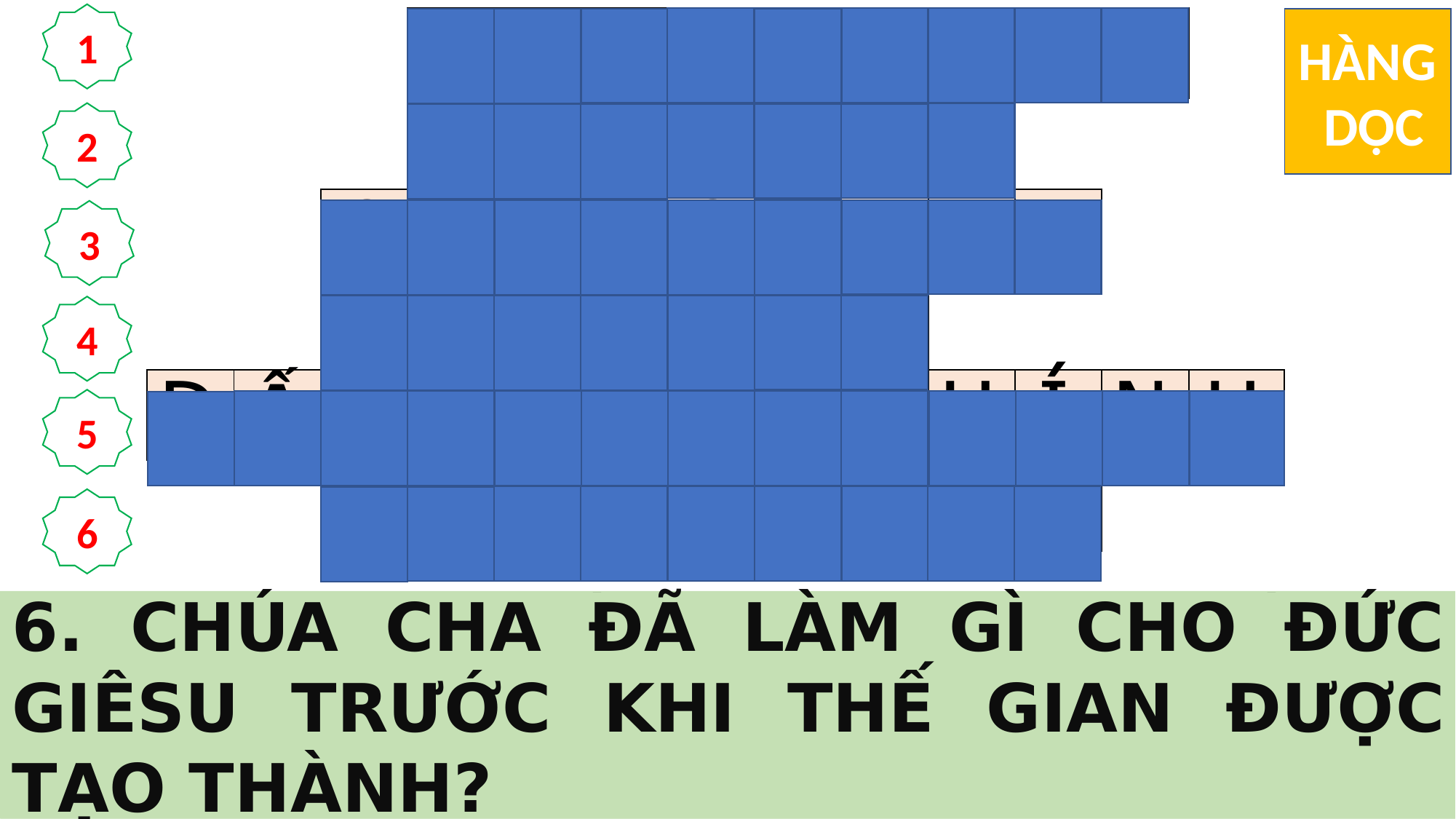

1
|  |  |  | V | I | N | H | Q | U | A | N | G |  |
| --- | --- | --- | --- | --- | --- | --- | --- | --- | --- | --- | --- | --- |
|  |  |  | T | H | Ế | G | I | A | N |  |  |  |
|  |  | C | Ầ | U | N | G | U | Y | Ệ | N |  |  |
|  |  | C | O | N | M | U | Ố | N |  |  |  |  |
| Đ | Ấ | N | G | C | Ô | N | G | C | H | Í | N | H |
|  |  | Y | Ê | U | T | H | Ư | Ơ | N | G |  |  |

HÀNG
 DỌC

2

3

4
5

6
1. CON MUỐN RẰNG CON Ở ĐÂU, THÌ NHỮNG NGƯỜI CHA ĐÃ BAN CHO CON CŨNG Ở ĐÓ VỚI CON ĐỂ HỌ CHIÊM NGƯỠNG ĐIỀU GÌ CỦA CON?
2. ĐỨC GIÊSU CẦU NGUYỆN CHO TẤT CẢ NÊN MỘT, ĐỂ AI TIN RẰNG CHA ĐÃ SAI CON?
5. ĐỨC GIÊSU GỌI CHÚA CHA LÀ GÌ?.
6. CHÚA CHA ĐÃ LÀM GÌ CHO ĐỨC GIÊSU TRƯỚC KHI THẾ GIAN ĐƯỢC TẠO THÀNH?
3. CHÚA GIÊSU NGƯỚC MẮT LÊN TRỜI VÀ LÀM GÌ VỚI CHÚA CHA?
4. “LẠY CHA, … … RẰNG CON Ở ĐÂU, THÌ NHỮNG NGƯỜI CHA ĐÃ BAN CHO CON CŨNG Ở ĐÓ VỚI CON.